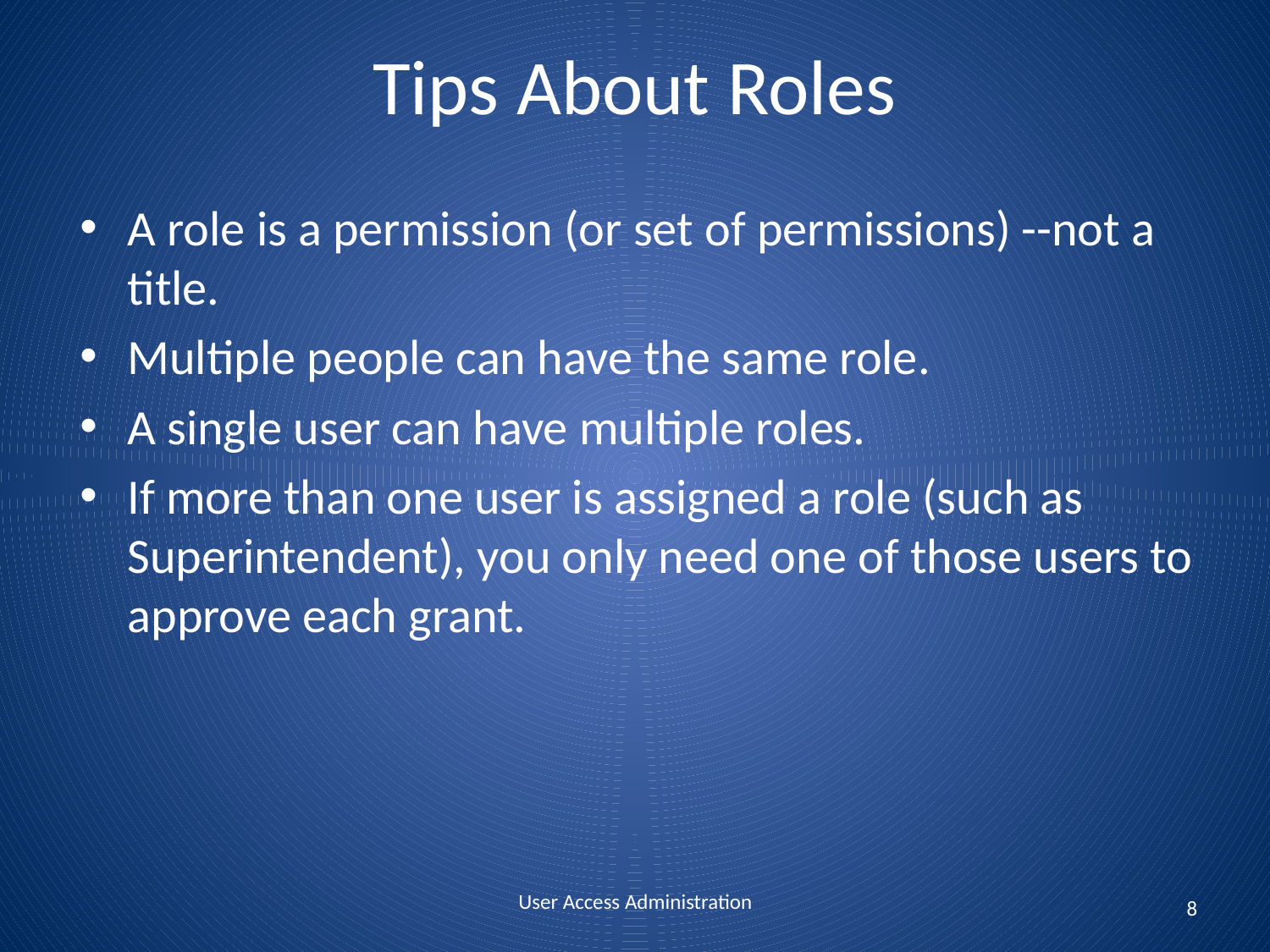

# Tips About Roles
A role is a permission (or set of permissions) --not a title.
Multiple people can have the same role.
A single user can have multiple roles.
If more than one user is assigned a role (such as Superintendent), you only need one of those users to approve each grant.

User Access Administration
8